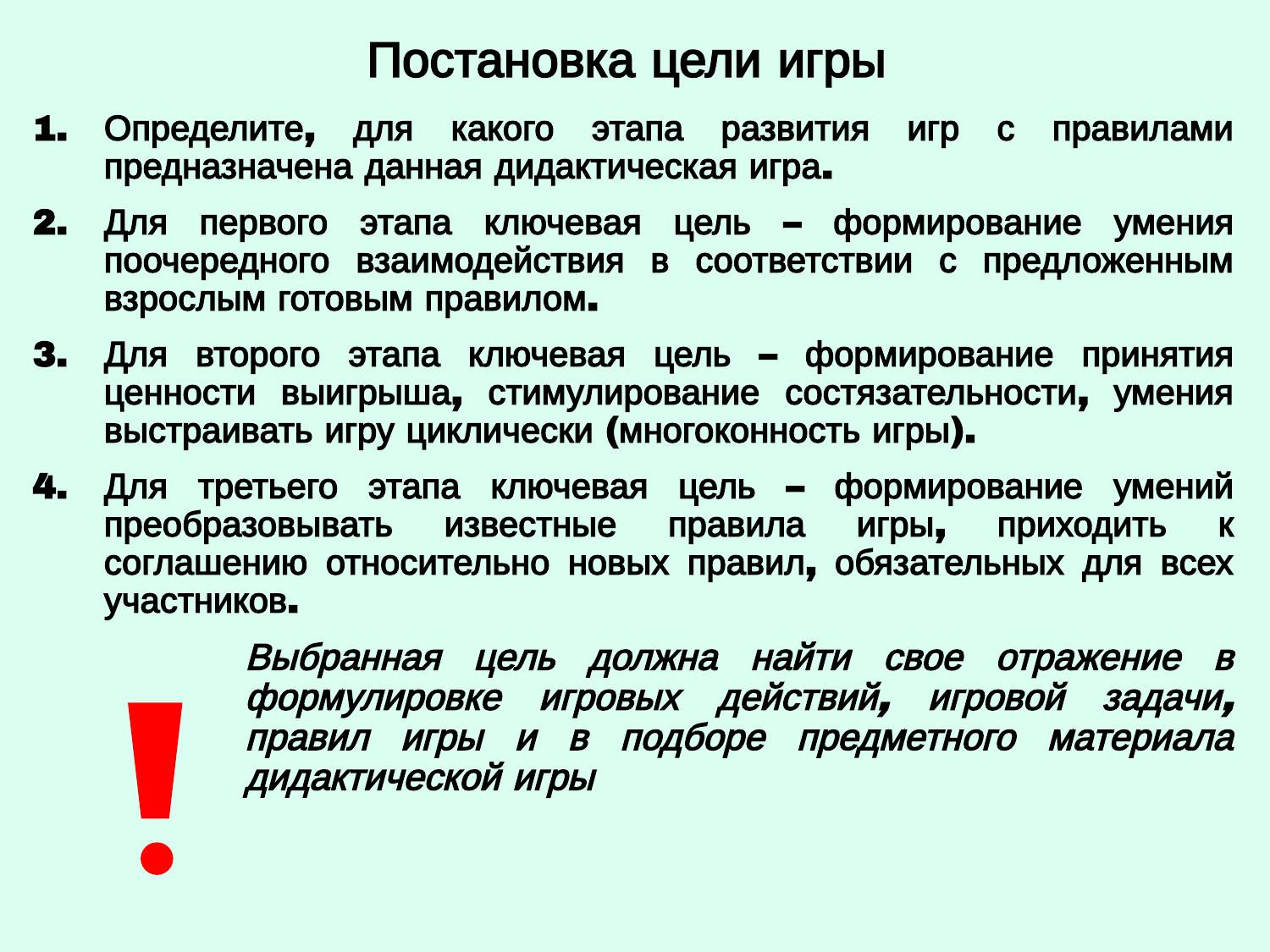

# Постановка цели игры
Определите, для какого этапа развития игр с правилами предназначена данная дидактическая игра.
Для первого этапа ключевая цель – формирование умения поочередного взаимодействия в соответствии с предложенным взрослым готовым правилом.
Для второго этапа ключевая цель – формирование принятия ценности выигрыша, стимулирование состязательности, умения выстраивать игру циклически (многоконность игры).
Для третьего этапа ключевая цель – формирование умений преобразовывать известные правила игры, приходить к соглашению относительно новых правил, обязательных для всех участников.
Выбранная цель должна найти свое отражение в формулировке игровых действий, игровой задачи, правил игры и в подборе предметного материала дидактической игры